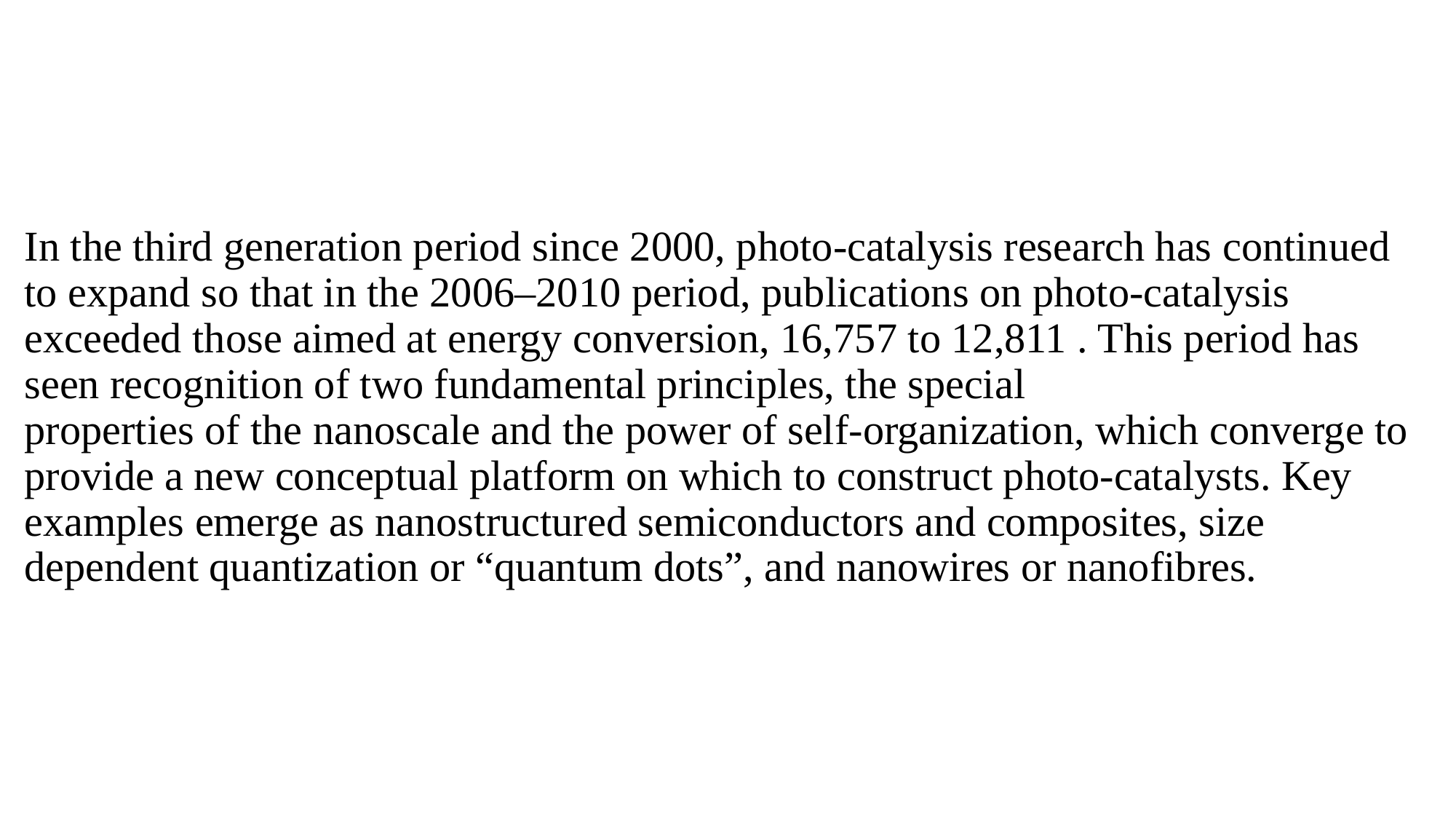

# In the third generation period since 2000, photo-catalysis research has continued to expand so that in the 2006–2010 period, publications on photo-catalysis exceeded those aimed at energy conversion, 16,757 to 12,811 . This period has seen recognition of two fundamental principles, the special properties of the nanoscale and the power of self-organization, which converge to provide a new conceptual platform on which to construct photo-catalysts. Key examples emerge as nanostructured semiconductors and composites, size dependent quantization or “quantum dots”, and nanowires or nanofibres.